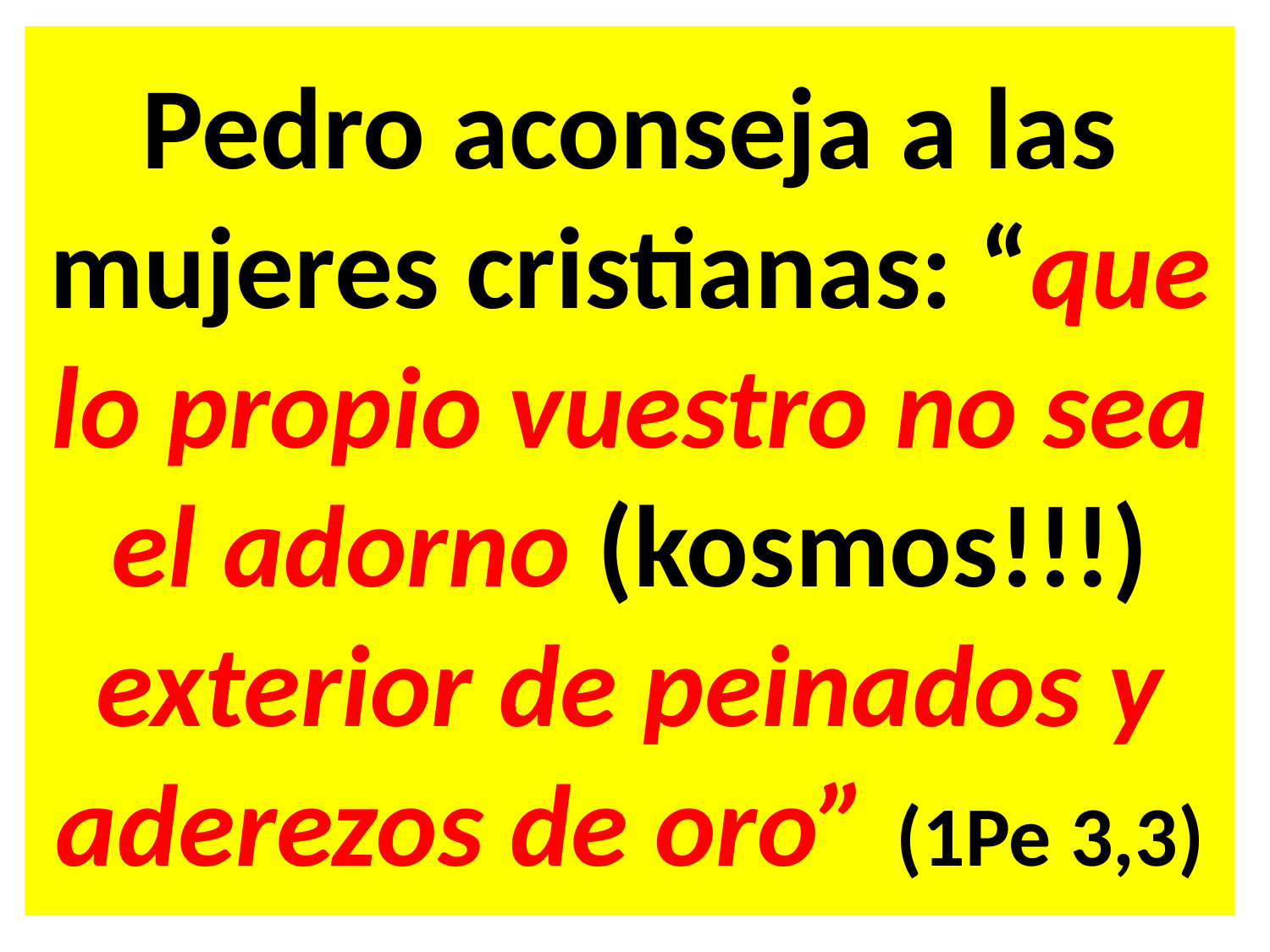

Pedro aconseja a las mujeres cristianas: “que lo propio vuestro no sea el adorno (kosmos!!!) exterior de peinados y aderezos de oro” (1Pe 3,3)
#